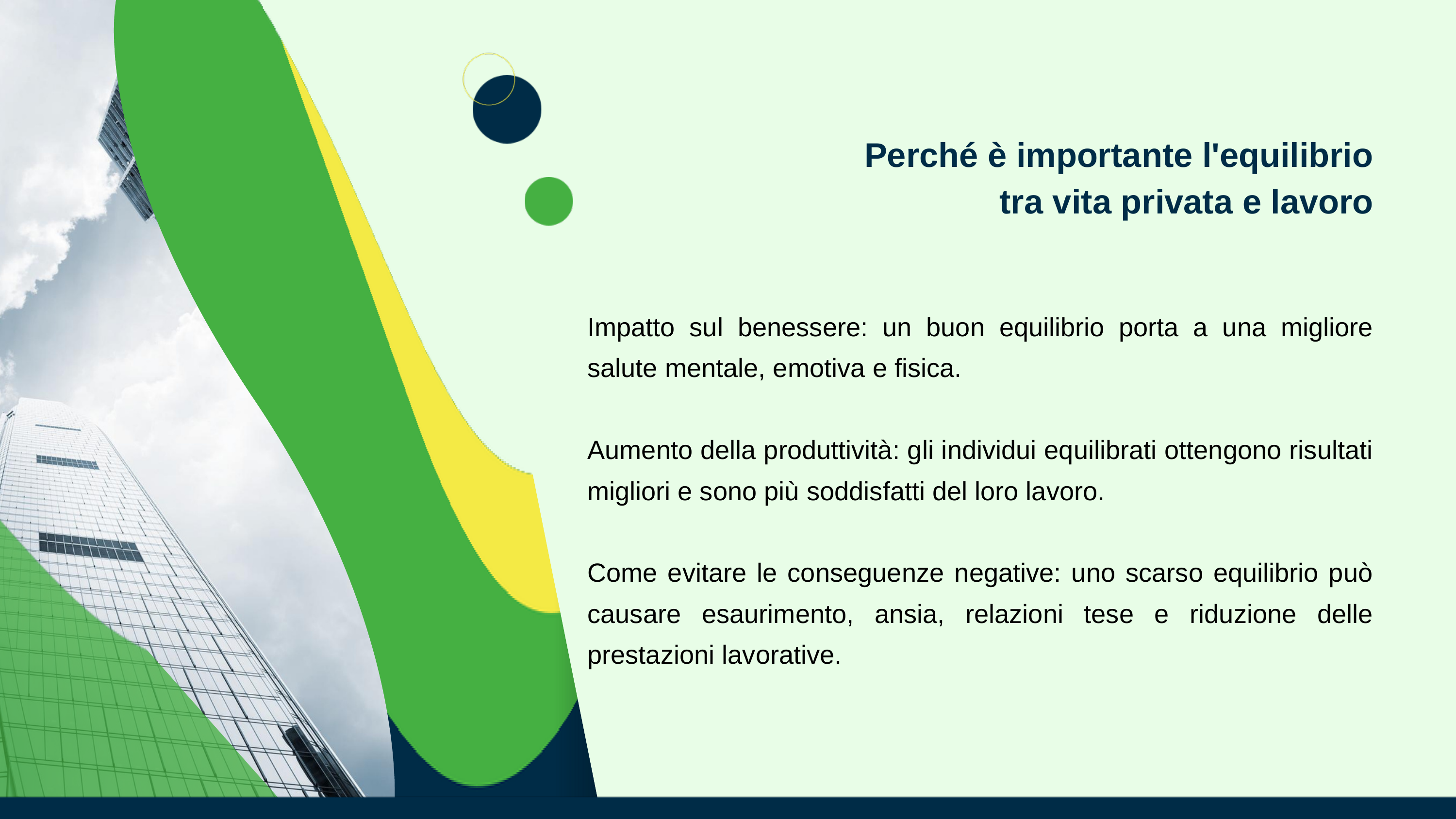

Perché è importante l'equilibrio tra vita privata e lavoro

Impatto sul benessere: un buon equilibrio porta a una migliore salute mentale, emotiva e fisica.

Aumento della produttività: gli individui equilibrati ottengono risultati migliori e sono più soddisfatti del loro lavoro.

Come evitare le conseguenze negative: uno scarso equilibrio può causare esaurimento, ansia, relazioni tese e riduzione delle prestazioni lavorative.